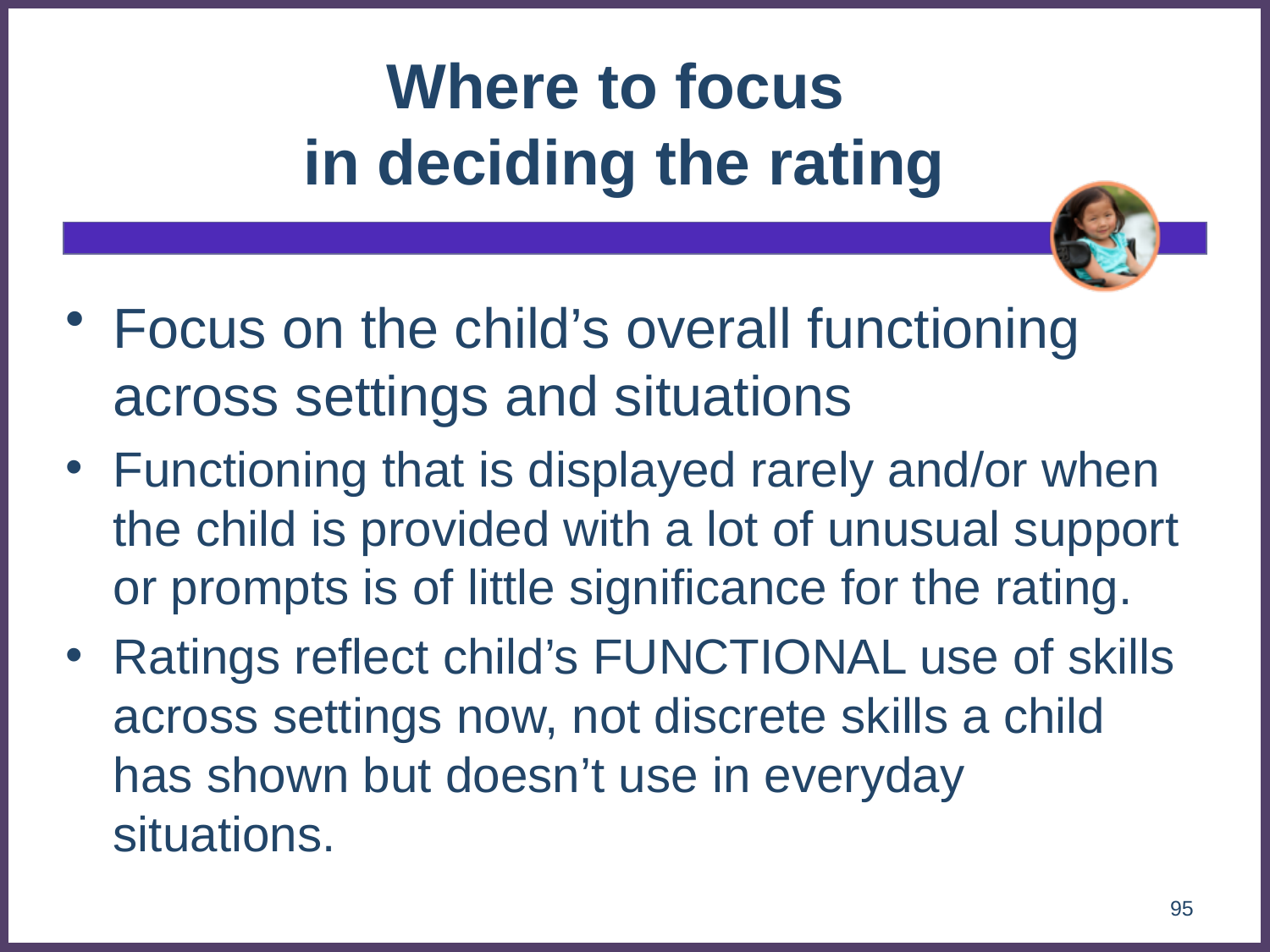

# Where to focus in deciding the rating
Focus on the child’s overall functioning across settings and situations
Functioning that is displayed rarely and/or when the child is provided with a lot of unusual support or prompts is of little significance for the rating.
Ratings reflect child’s FUNCTIONAL use of skills across settings now, not discrete skills a child has shown but doesn’t use in everyday situations.

95